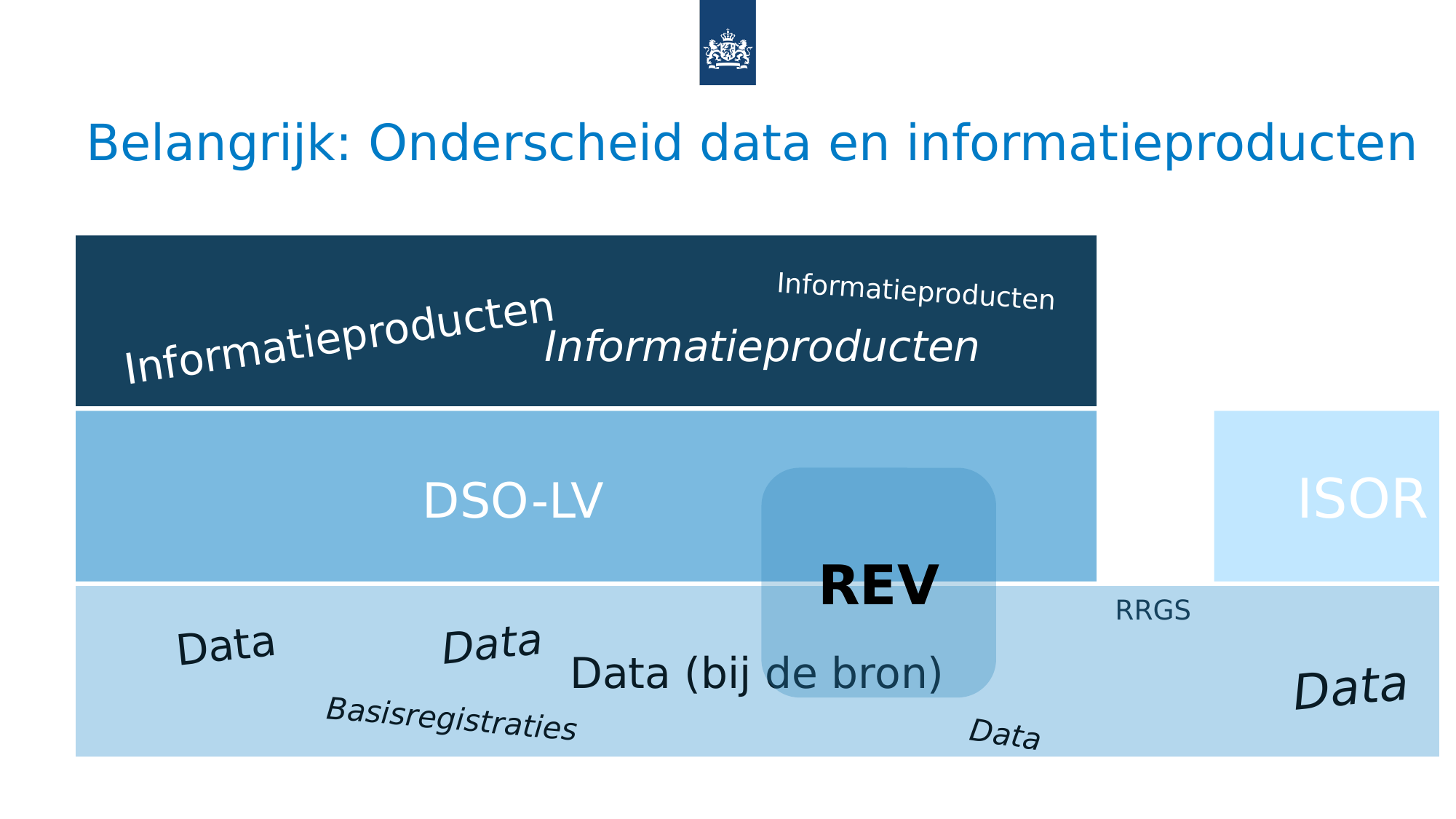

# Belangrijk: Onderscheid data en informatieproducten

DSO	-LV
Data (bij de bron)
Informatieproducten
Informatieproducten
Informatieproducten
ISOR
RRGS

REV

Data
Data
Data
Basisregistraties
Data